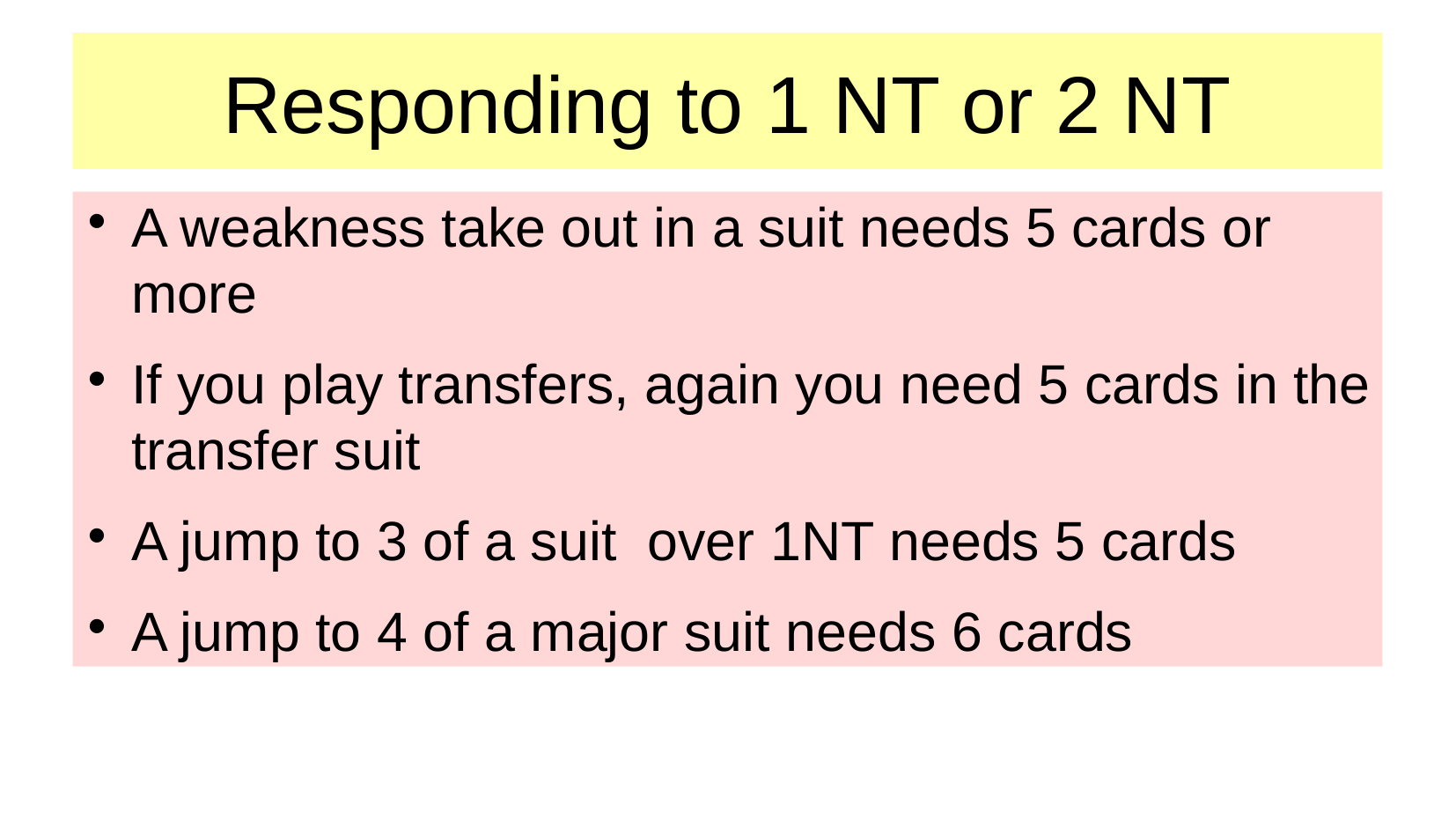

Responding to 1 NT or 2 NT
A weakness take out in a suit needs 5 cards or more
If you play transfers, again you need 5 cards in the transfer suit
A jump to 3 of a suit  over 1NT needs 5 cards
A jump to 4 of a major suit needs 6 cards